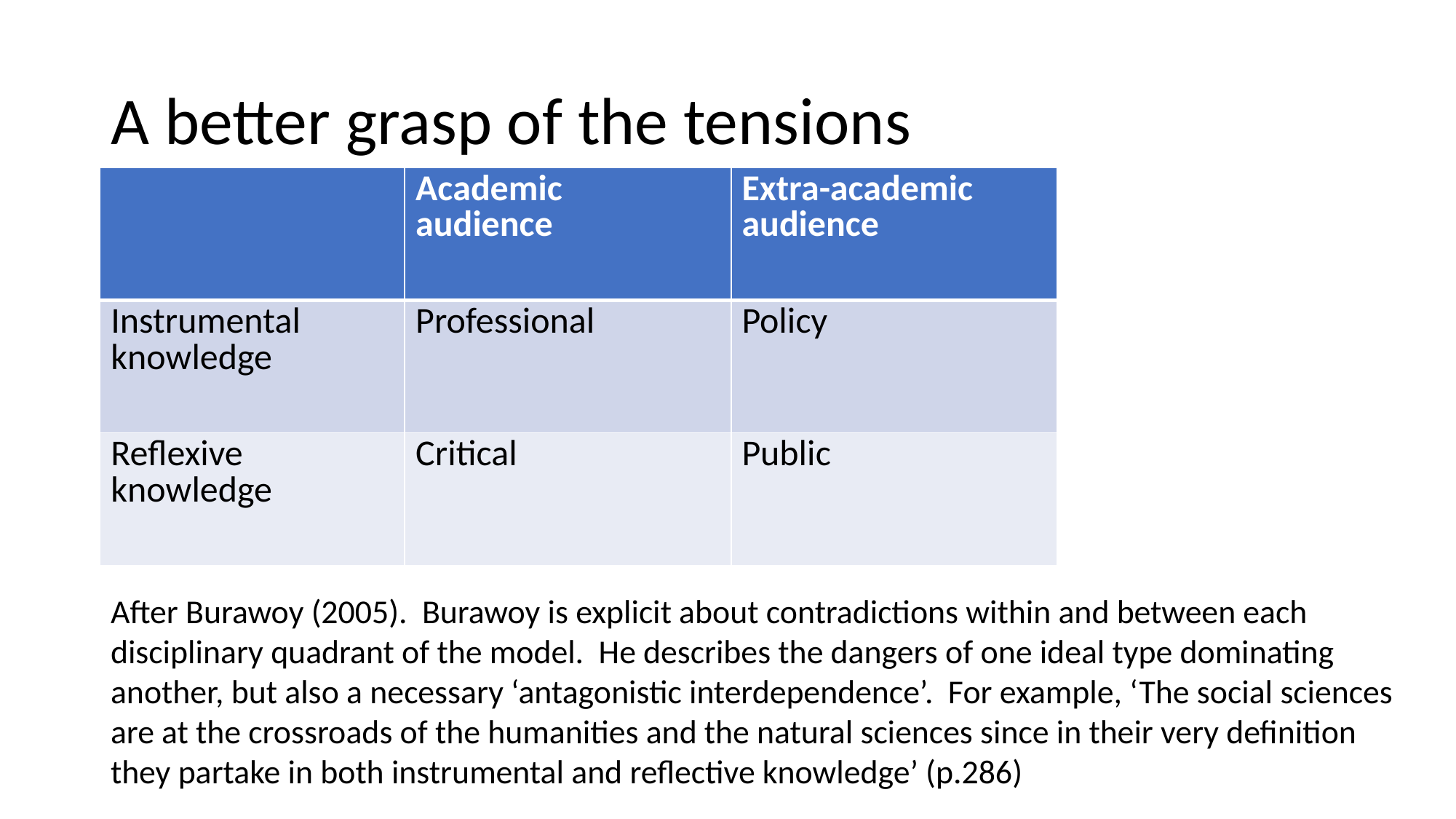

# A better grasp of the tensions
|  | Academic audience | Extra-academic audience |
| --- | --- | --- |
| Instrumental knowledge | Professional | Policy |
| Reflexive knowledge | Critical | Public |
After Burawoy (2005).  Burawoy is explicit about contradictions within and between each disciplinary quadrant of the model.  He describes the dangers of one ideal type dominating another, but also a necessary ‘antagonistic interdependence’.  For example, ‘The social sciences are at the crossroads of the humanities and the natural sciences since in their very definition they partake in both instrumental and reflective knowledge’ (p.286)